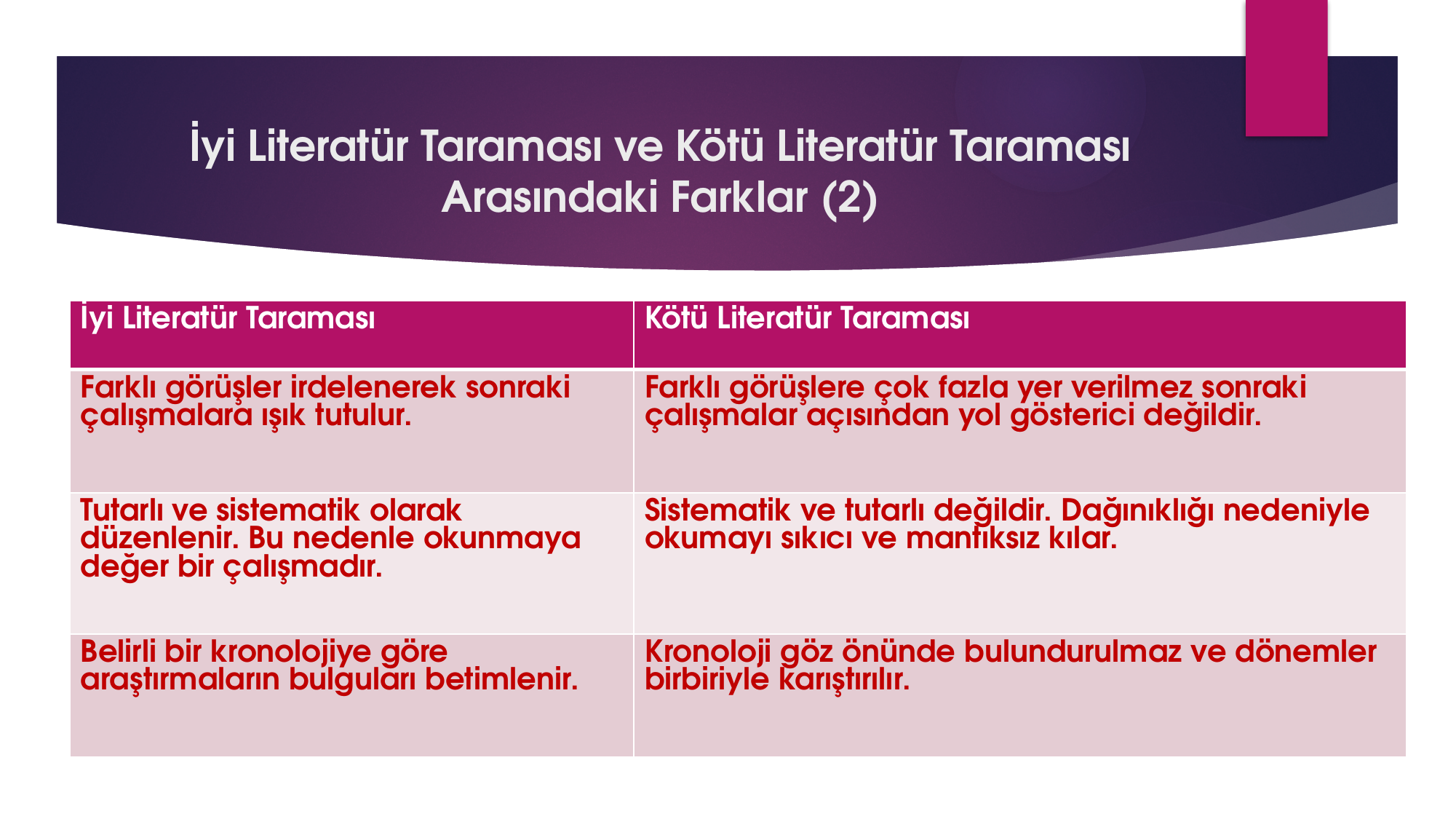

# İyi Literatür Taraması ve Kötü Literatür Taraması Arasındaki Farklar (2)
| İyi Literatür Taraması | Kötü Literatür Taraması |
| --- | --- |
| Farklı görüşler irdelenerek sonraki çalışmalara ışık tutulur. | Farklı görüşlere çok fazla yer verilmez sonraki çalışmalar açısından yol gösterici değildir. |
| Tutarlı ve sistematik olarak düzenlenir. Bu nedenle okunmaya değer bir çalışmadır. | Sistematik ve tutarlı değildir. Dağınıklığı nedeniyle okumayı sıkıcı ve mantıksız kılar. |
| Belirli bir kronolojiye göre araştırmaların bulguları betimlenir. | Kronoloji göz önünde bulundurulmaz ve dönemler birbiriyle karıştırılır. |